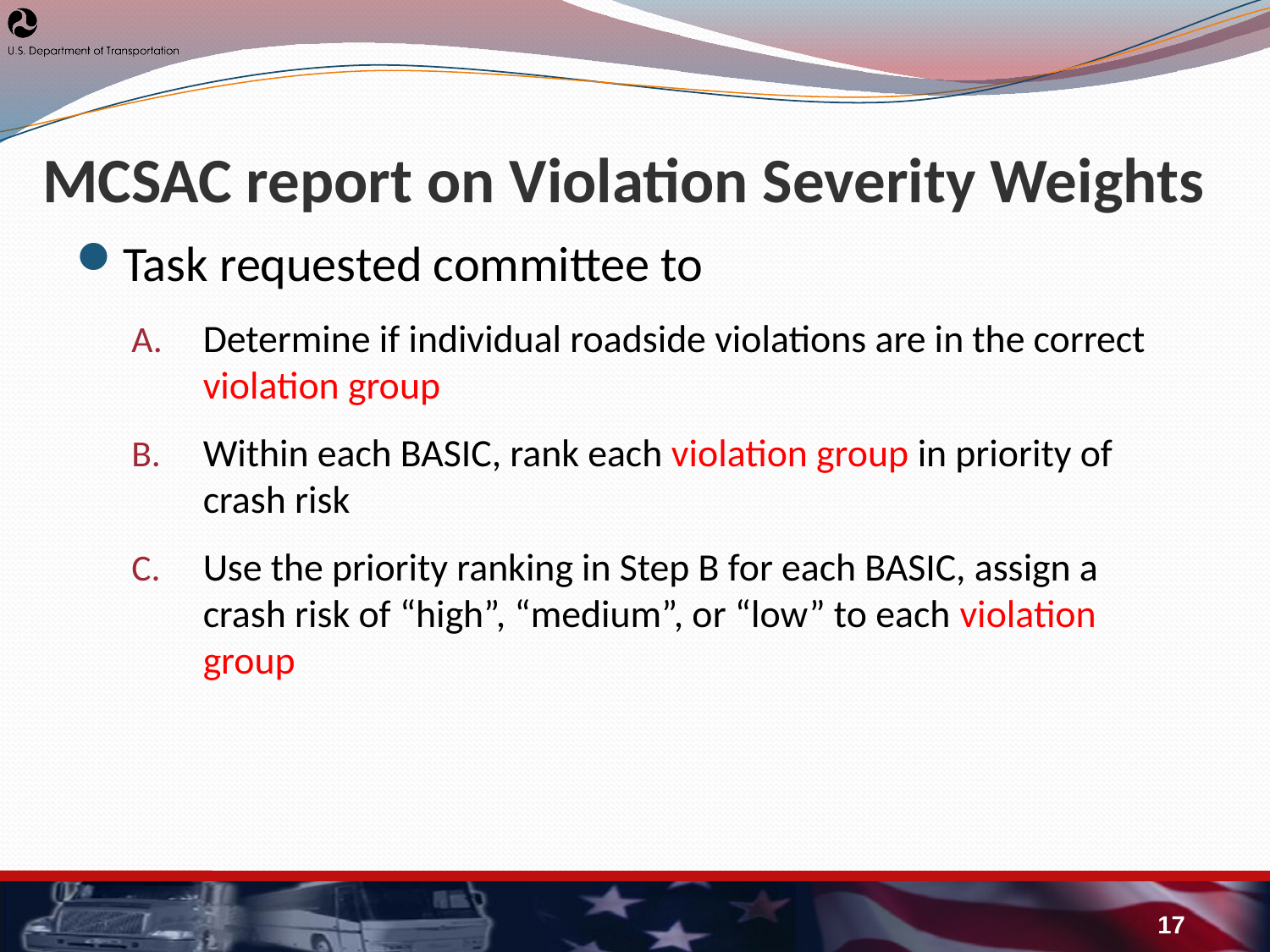

MCSAC report on Violation Severity Weights
Task requested committee to
Determine if individual roadside violations are in the correct violation group
Within each BASIC, rank each violation group in priority of crash risk
Use the priority ranking in Step B for each BASIC, assign a crash risk of “high”, “medium”, or “low” to each violation group

17